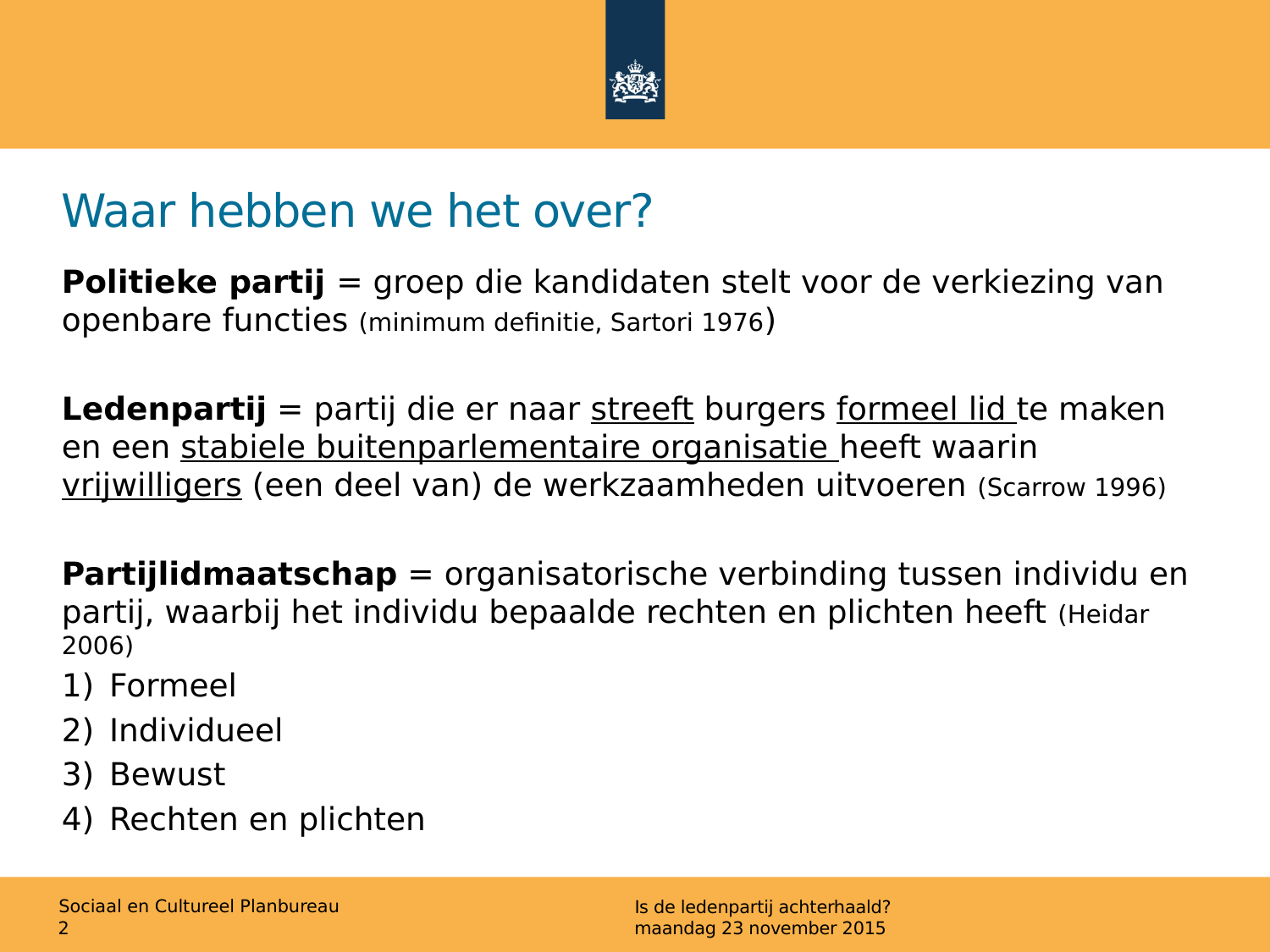

# Waar hebben we het over?
Politieke partij = groep die kandidaten stelt voor de verkiezing van openbare functies (minimum definitie, Sartori 1976)

Ledenpartij = partij die er naar streeft burgers formeel lid te maken en een stabiele buitenparlementaire organisatie heeft waarin vrijwilligers (een deel van) de werkzaamheden uitvoeren (Scarrow 1996)

Partijlidmaatschap = organisatorische verbinding tussen individu en partij, waarbij het individu bepaalde rechten en plichten heeft (Heidar 2006)
Formeel
Individueel
Bewust
Rechten en plichten

Is de ledenpartij achterhaald?
2
maandag 23 november 2015